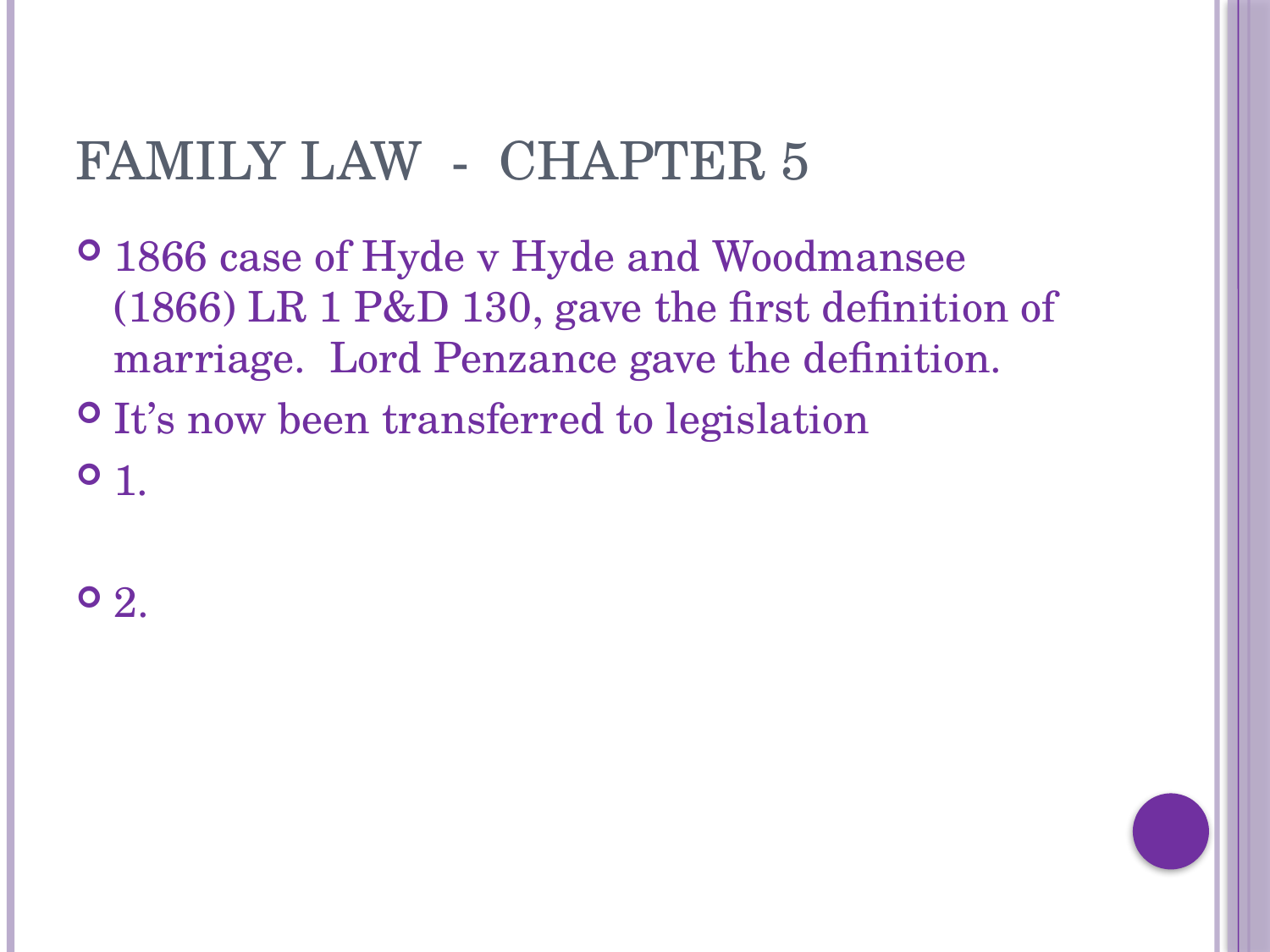

# Family law  -  chapter 5
1866 case of Hyde v Hyde and Woodmansee (1866) LR 1 P&D 130, gave the first definition of marriage.  Lord Penzance gave the definition.
It’s now been transferred to legislation
1.

2.